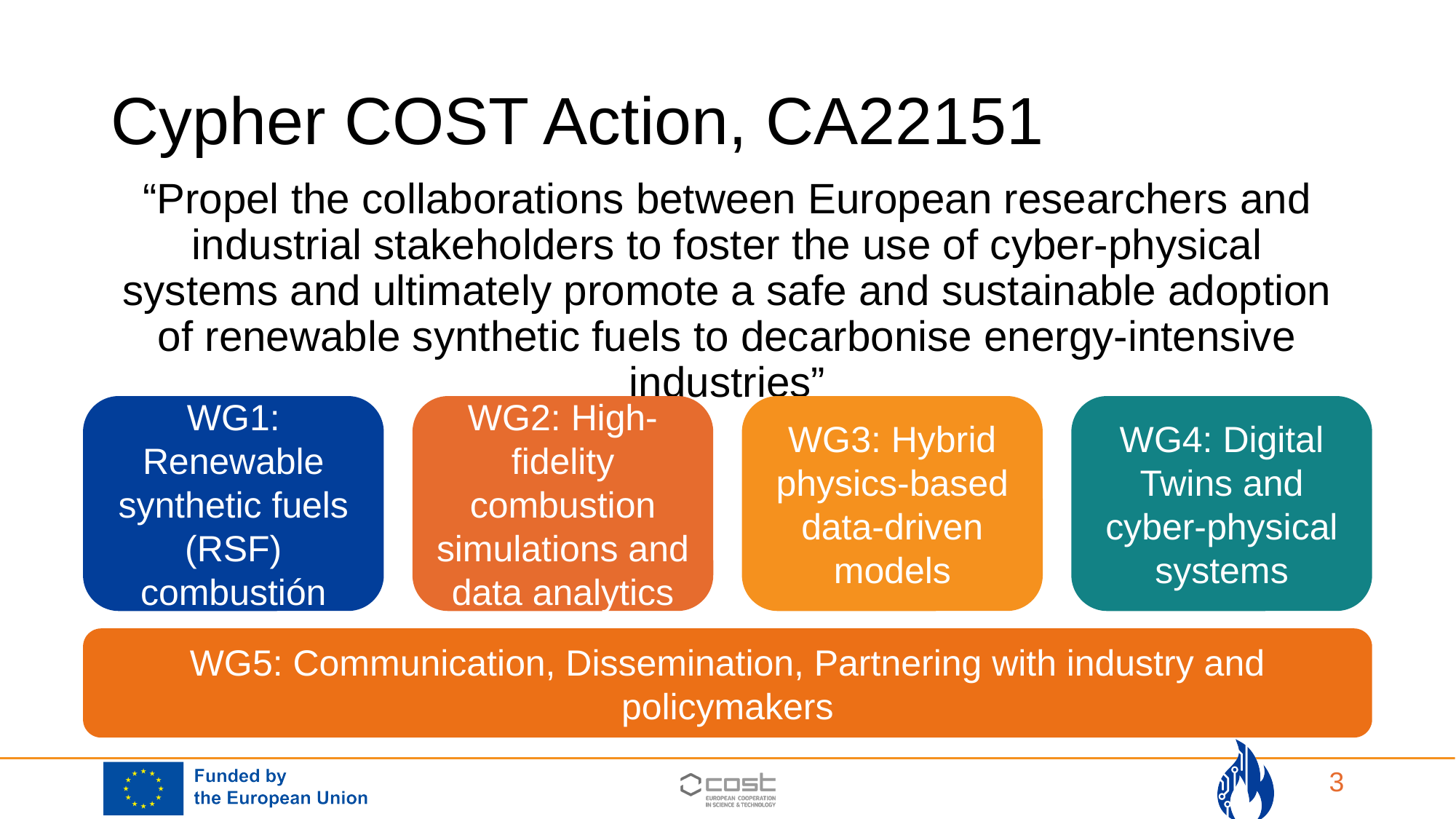

# Cypher COST Action, CA22151
“Propel the collaborations between European researchers and industrial stakeholders to foster the use of cyber-physical systems and ultimately promote a safe and sustainable adoption of renewable synthetic fuels to decarbonise energy-intensive industries”
WG1: Renewable synthetic fuels (RSF) combustión
WG2: High-fidelity combustion simulations and data analytics
WG3: Hybrid physics-based data-driven models
WG4: Digital Twins and cyber-physical systems
WG5: Communication, Dissemination, Partnering with industry and policymakers
3